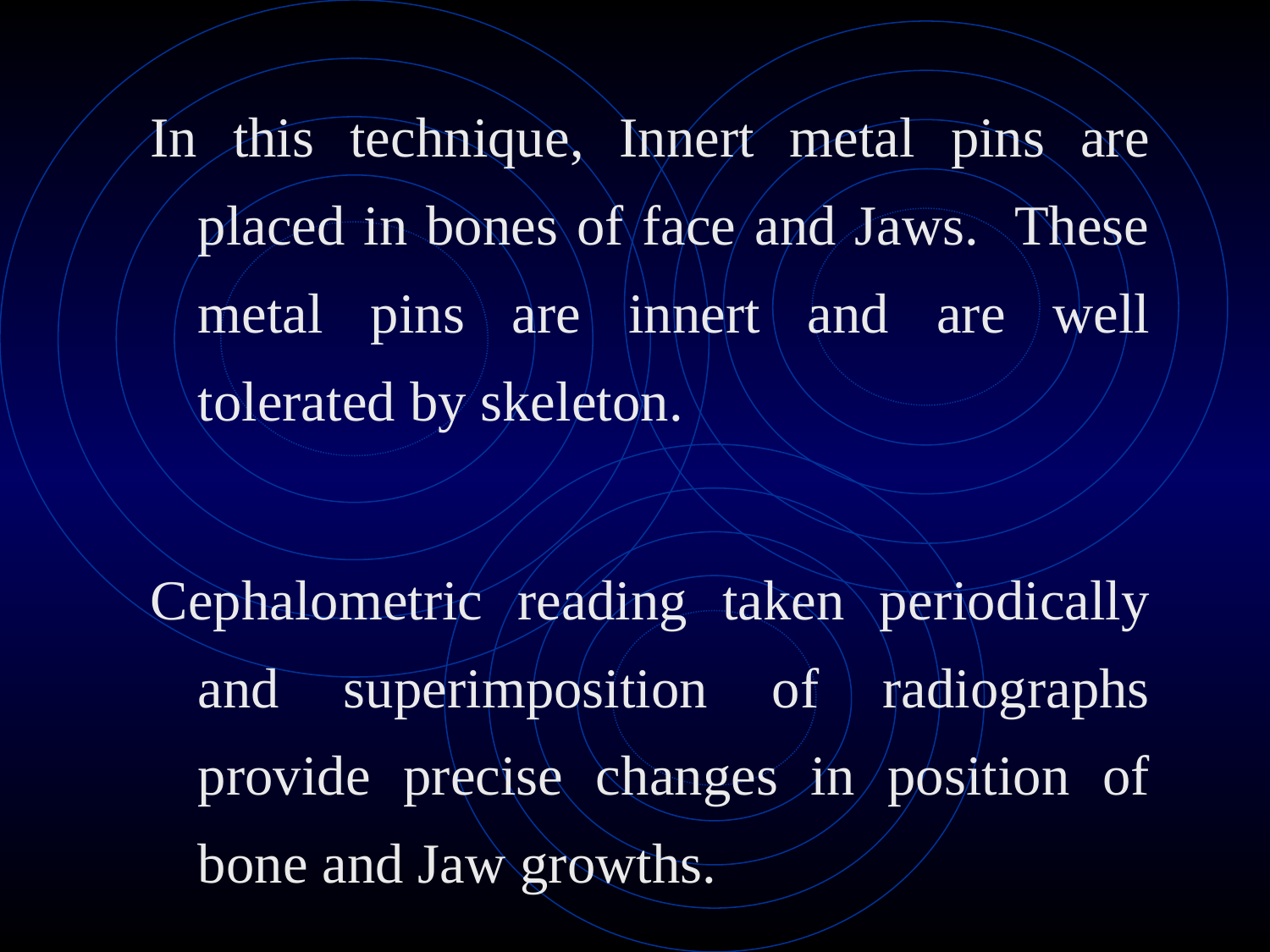

In this technique, Innert metal pins are placed in bones of face and Jaws.  These metal pins are innert and are well tolerated by skeleton.

Cephalometric reading taken periodically and superimposition of radiographs provide precise changes in position of bone and Jaw growths.